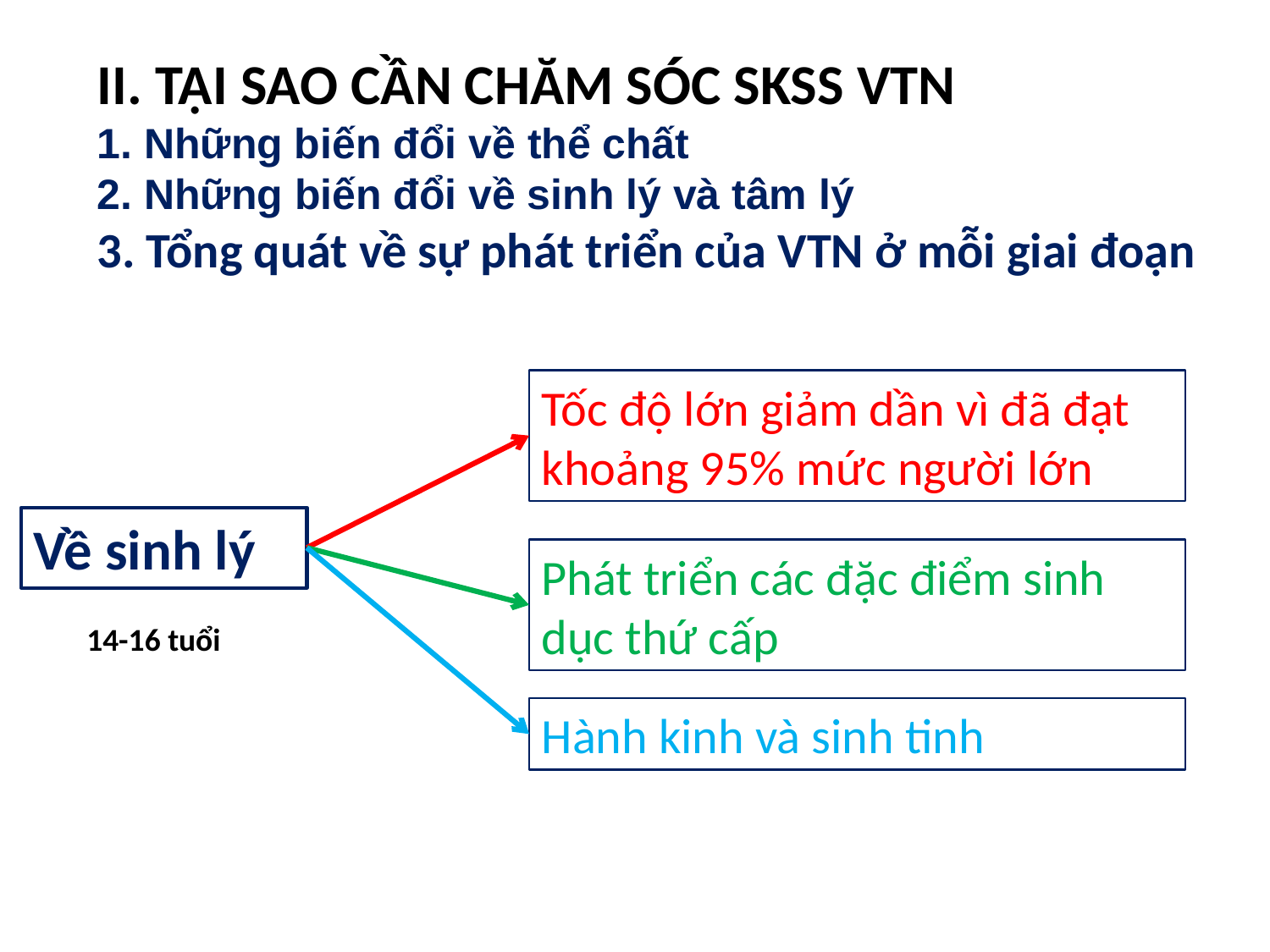

II. TẠI SAO CẦN CHĂM SÓC SKSS VTN
1. Những biến đổi về thể chất
2. Những biến đổi về sinh lý và tâm lý
3. Tổng quát về sự phát triển của VTN ở mỗi giai đoạn
Tốc độ lớn giảm dần vì đã đạt khoảng 95% mức người lớn
Về sinh lý
Phát triển các đặc điểm sinh dục thứ cấp
14-16 tuổi
Hành kinh và sinh tinh